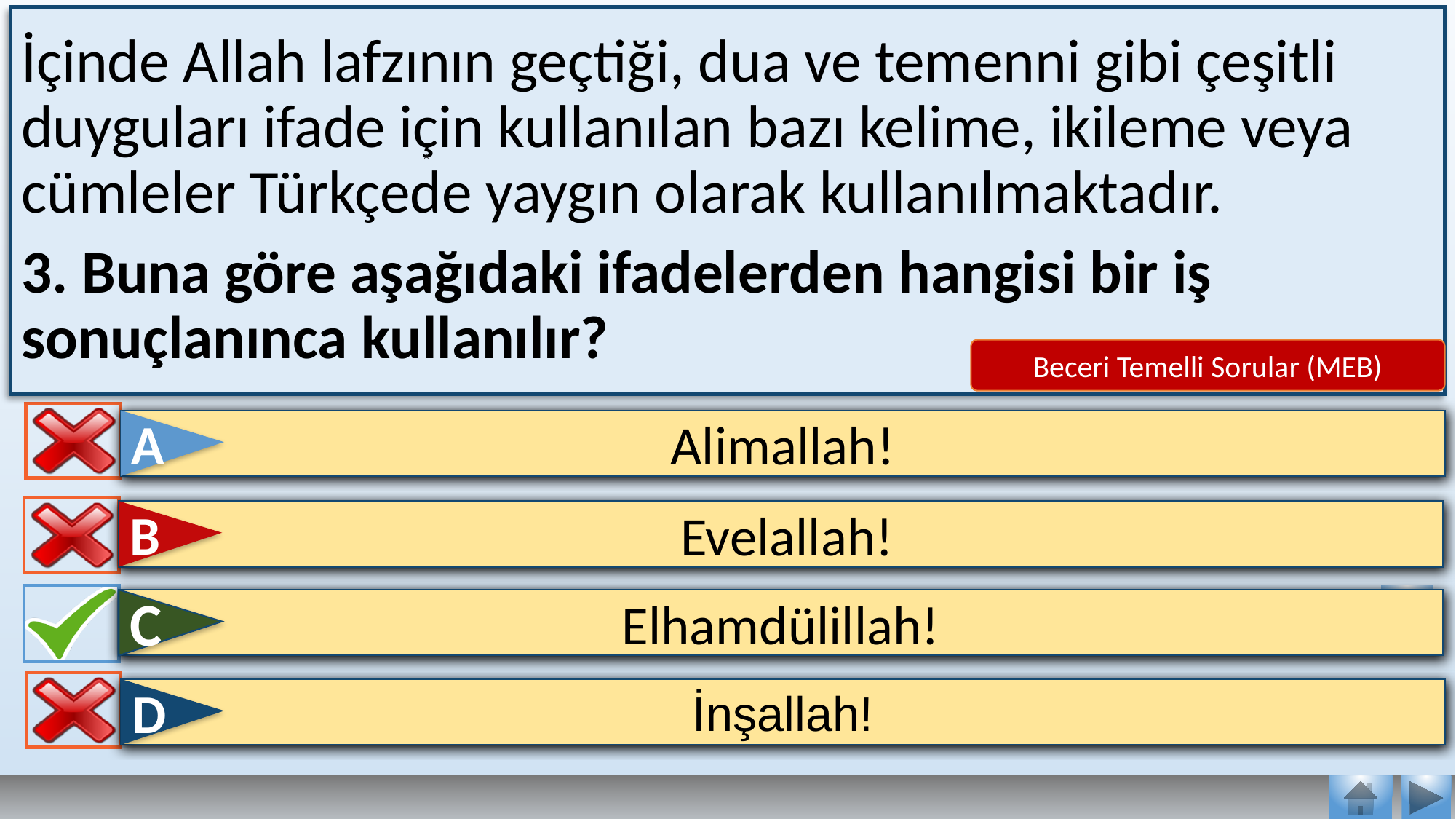

İçinde Allah lafzının geçtiği, dua ve temenni gibi çeşitli duyguları ifade için kullanılan bazı kelime, ikileme veya cümleler Türkçede yaygın olarak kullanılmaktadır.
3. Buna göre aşağıdaki ifadelerden hangisi bir iş sonuçlanınca kullanılır?
A
Beceri Temelli Sorular (MEB)

A
Alimallah!

B
 Evelallah!

C
Elhamdülillah!

D
İnşallah!